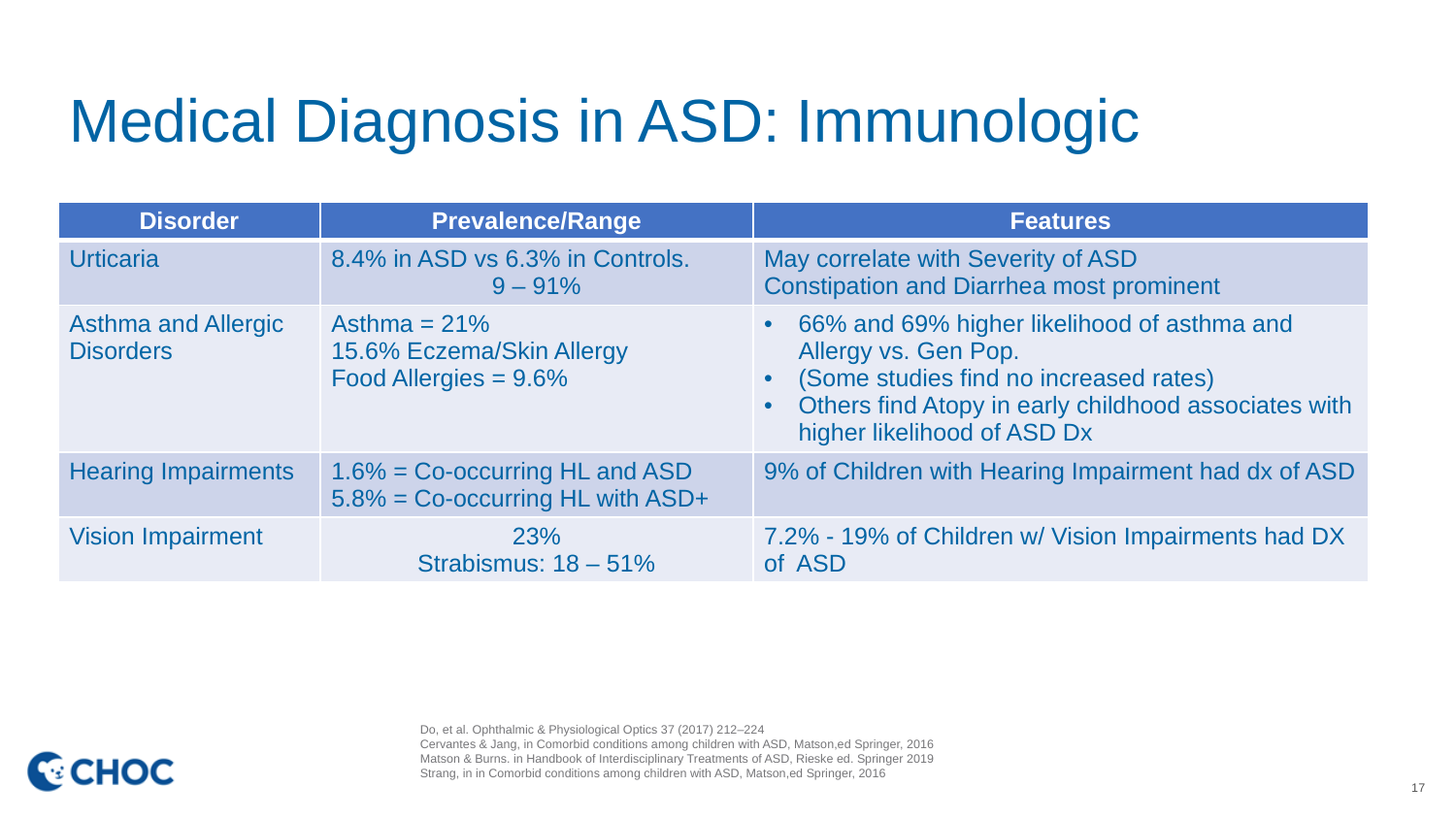

# Medical Diagnosis in ASD: Immunologic
| Disorder | Prevalence/Range | Features |
| --- | --- | --- |
| Urticaria | 8.4% in ASD vs 6.3% in Controls. 9 – 91% | May correlate with Severity of ASD Constipation and Diarrhea most prominent |
| Asthma and Allergic Disorders | Asthma = 21% 15.6% Eczema/Skin Allergy Food Allergies = 9.6% | 66% and 69% higher likelihood of asthma and Allergy vs. Gen Pop. (Some studies find no increased rates) Others find Atopy in early childhood associates with higher likelihood of ASD Dx |
| Hearing Impairments | 1.6% = Co-occurring HL and ASD 5.8% = Co-occurring HL with ASD+ | 9% of Children with Hearing Impairment had dx of ASD |
| Vision Impairment | 23% Strabismus: 18 – 51% | 7.2% - 19% of Children w/ Vision Impairments had DX of ASD |
Do, et al. Ophthalmic & Physiological Optics 37 (2017) 212–224
Cervantes & Jang, in Comorbid conditions among children with ASD, Matson,ed Springer, 2016
Matson & Burns. in Handbook of Interdisciplinary Treatments of ASD, Rieske ed. Springer 2019
Strang, in in Comorbid conditions among children with ASD, Matson,ed Springer, 2016